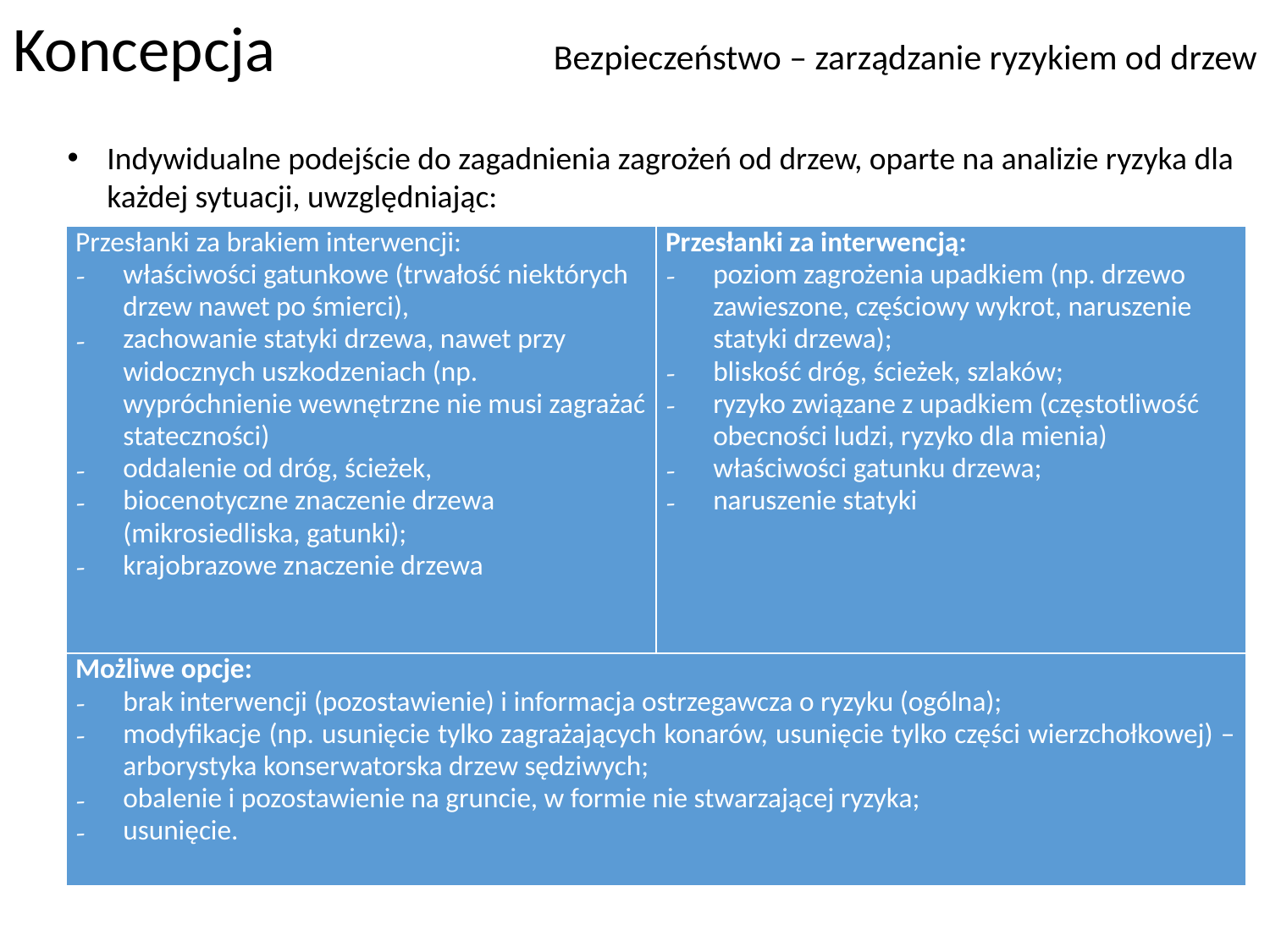

Koncepcja
Bezpieczeństwo – zarządzanie ryzykiem od drzew
Indywidualne podejście do zagadnienia zagrożeń od drzew, oparte na analizie ryzyka dla każdej sytuacji, uwzględniając:

| Przesłanki za brakiem interwencji: właściwości gatunkowe (trwałość niektórych drzew nawet po śmierci), zachowanie statyki drzewa, nawet przy widocznych uszkodzeniach (np. wypróchnienie wewnętrzne nie musi zagrażać stateczności) oddalenie od dróg, ścieżek, biocenotyczne znaczenie drzewa (mikrosiedliska, gatunki); krajobrazowe znaczenie drzewa | Przesłanki za interwencją: poziom zagrożenia upadkiem (np. drzewo zawieszone, częściowy wykrot, naruszenie statyki drzewa); bliskość dróg, ścieżek, szlaków; ryzyko związane z upadkiem (częstotliwość obecności ludzi, ryzyko dla mienia) właściwości gatunku drzewa; naruszenie statyki |
| --- | --- |
| Możliwe opcje: brak interwencji (pozostawienie) i informacja ostrzegawcza o ryzyku (ogólna); modyfikacje (np. usunięcie tylko zagrażających konarów, usunięcie tylko części wierzchołkowej) – arborystyka konserwatorska drzew sędziwych; obalenie i pozostawienie na gruncie, w formie nie stwarzającej ryzyka; usunięcie. |  |